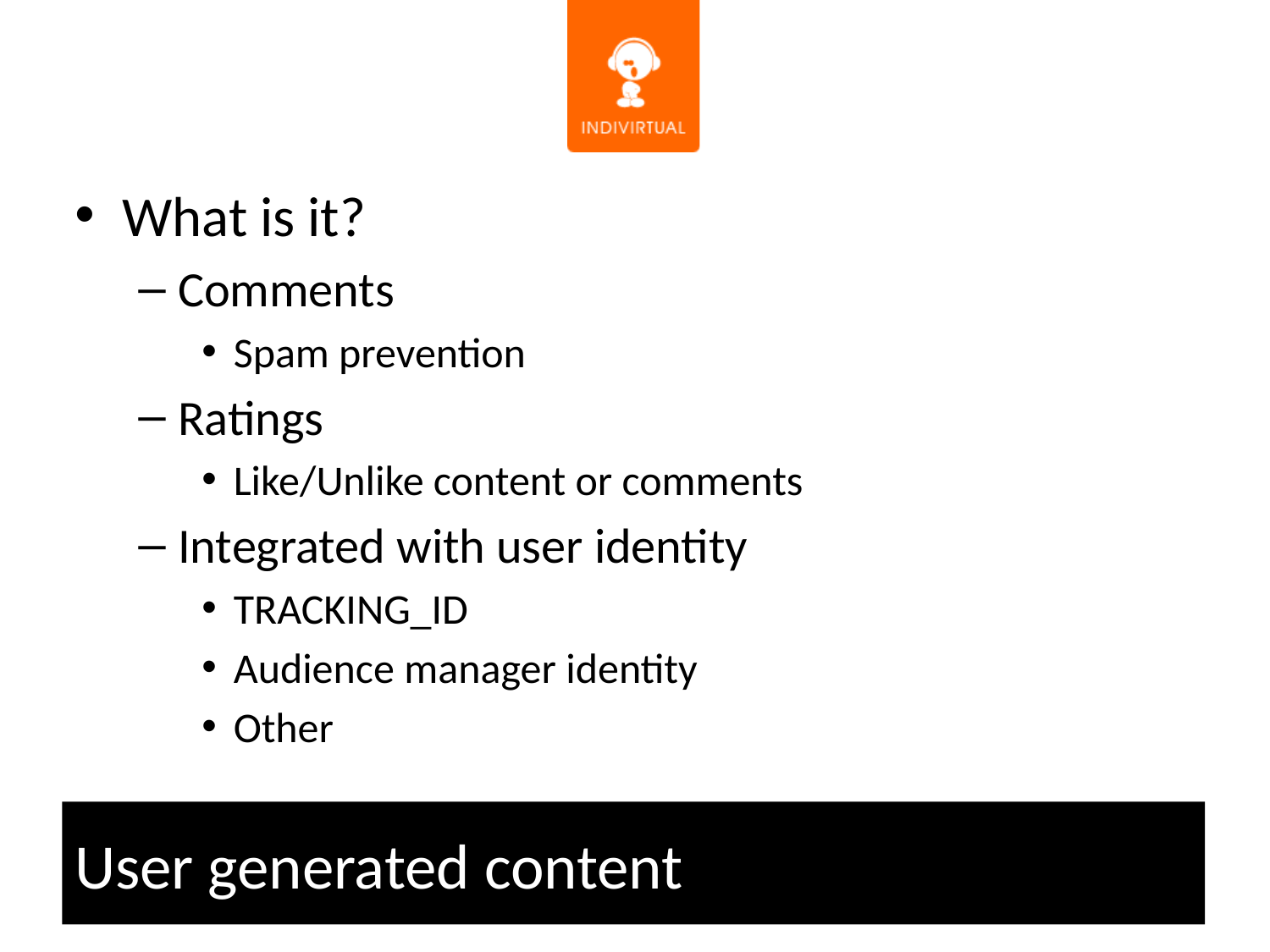

What is it?
Comments
Spam prevention
Ratings
Like/Unlike content or comments
Integrated with user identity
TRACKING_ID
Audience manager identity
Other
# User generated content